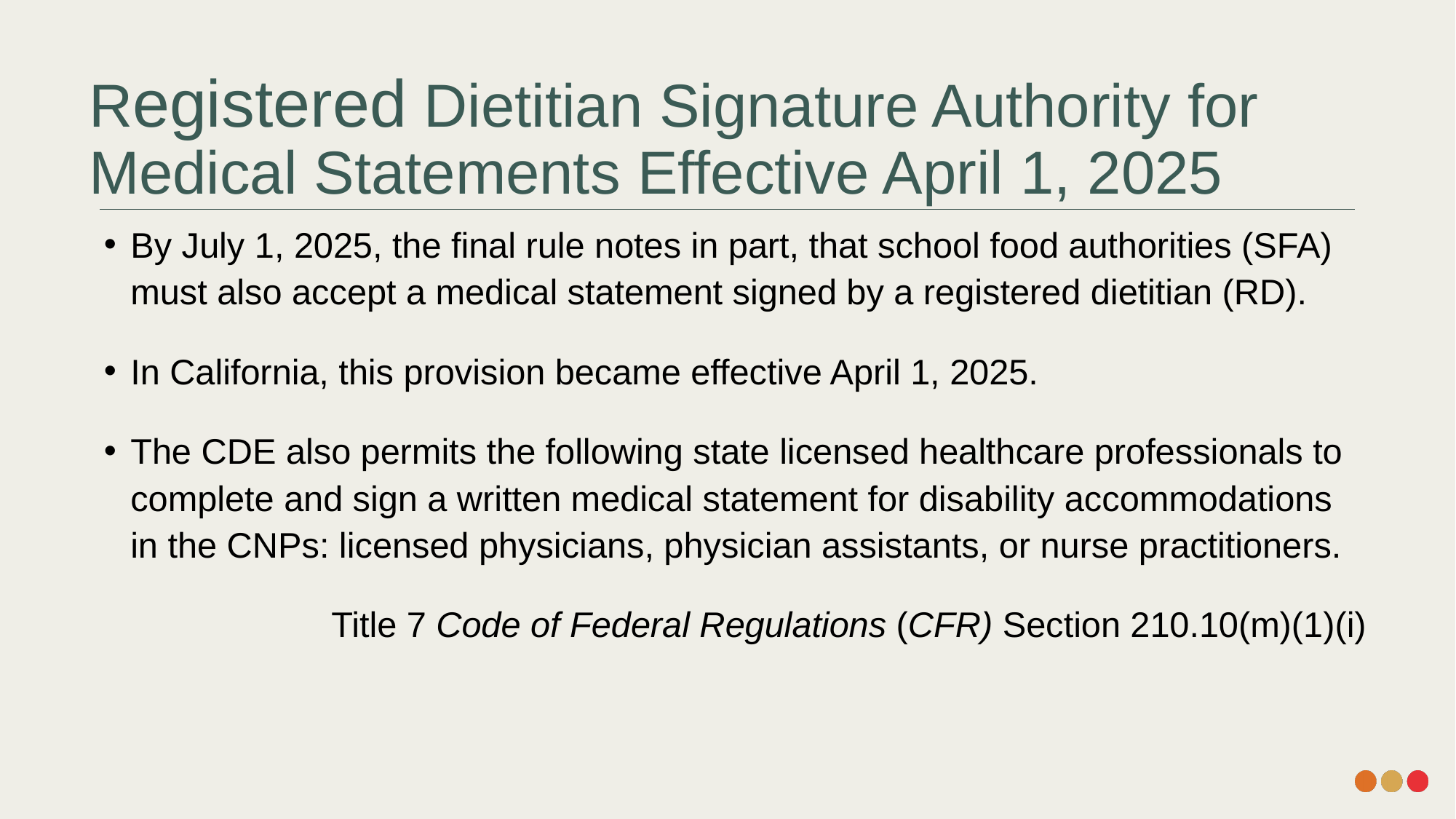

# Registered Dietitian Signature Authority for Medical Statements Effective April 1, 2025
By July 1, 2025, the final rule notes in part, that school food authorities (SFA) must also accept a medical statement signed by a registered dietitian (RD).
In California, this provision became effective April 1, 2025.
The CDE also permits the following state licensed healthcare professionals to complete and sign a written medical statement for disability accommodations in the CNPs: licensed physicians, physician assistants, or nurse practitioners.
Title 7 Code of Federal Regulations (CFR) Section 210.10(m)(1)(i)